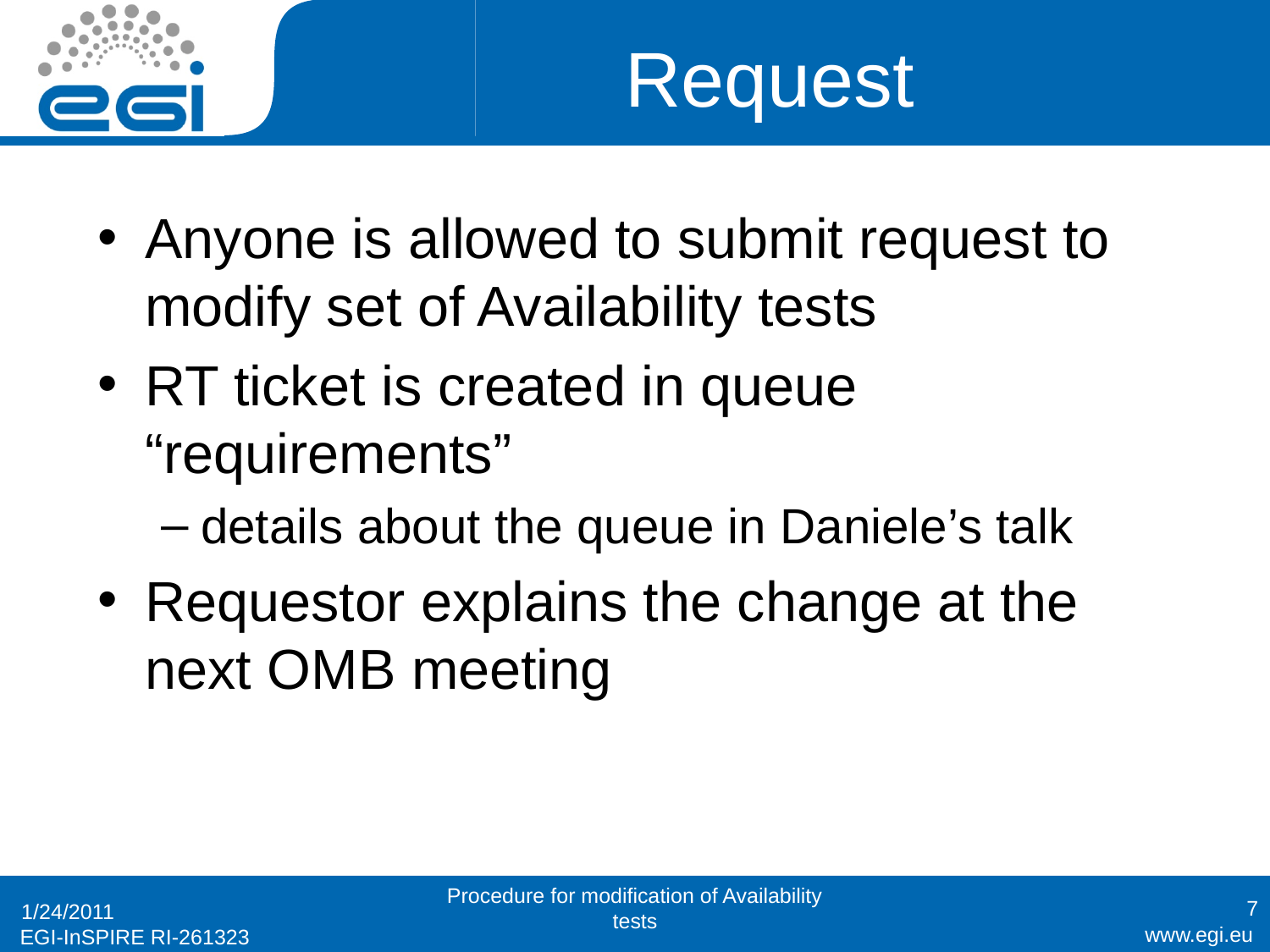

# Request
Anyone is allowed to submit request to modify set of Availability tests
RT ticket is created in queue “requirements”
details about the queue in Daniele’s talk
Requestor explains the change at the next OMB meeting
Procedure for modification of Availability tests
7
1/24/2011